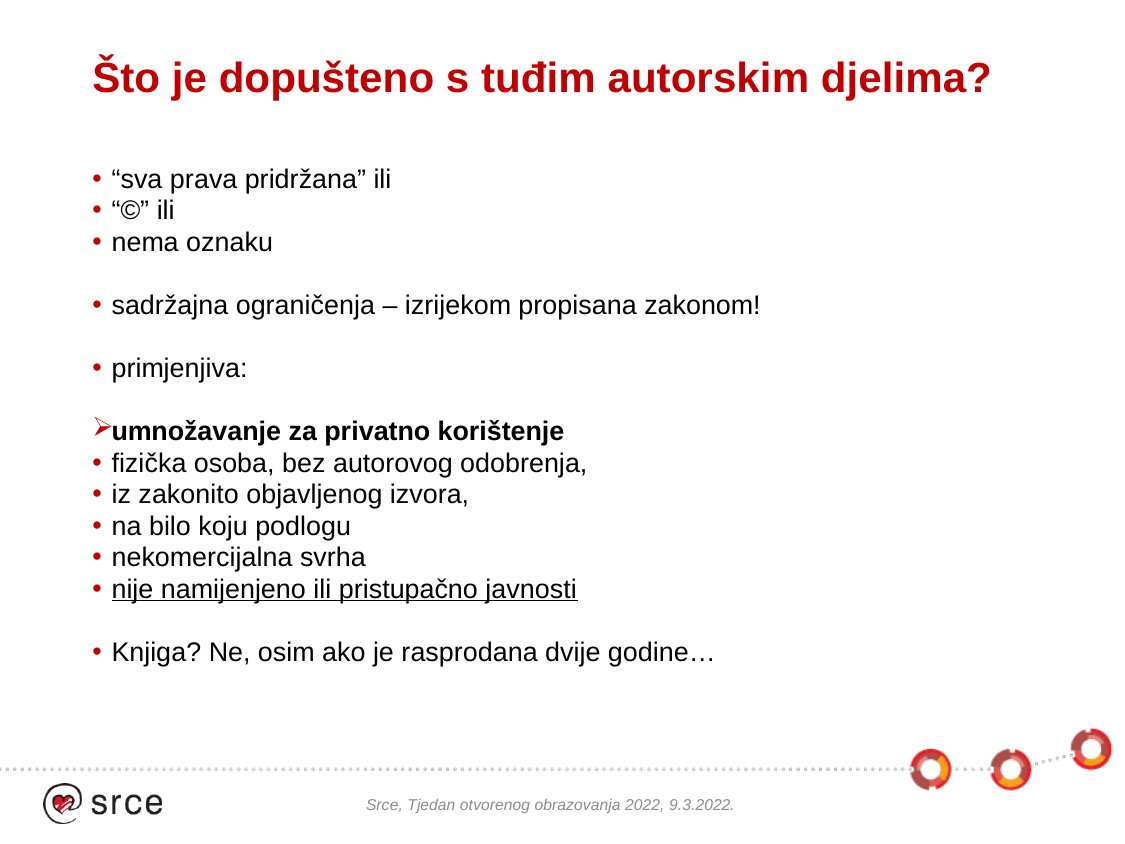

# Što je dopušteno s tuđim autorskim djelima?
“sva prava pridržana” ili
“©” ili
nema oznaku

sadržajna ograničenja – izrijekom propisana zakonom!

primjenjiva:

umnožavanje za privatno korištenje
fizička osoba, bez autorovog odobrenja,
iz zakonito objavljenog izvora,
na bilo koju podlogu
nekomercijalna svrha
nije namijenjeno ili pristupačno javnosti

Knjiga? Ne, osim ako je rasprodana dvije godine…

Srce, Tjedan otvorenog obrazovanja 2022, 9.3.2022.